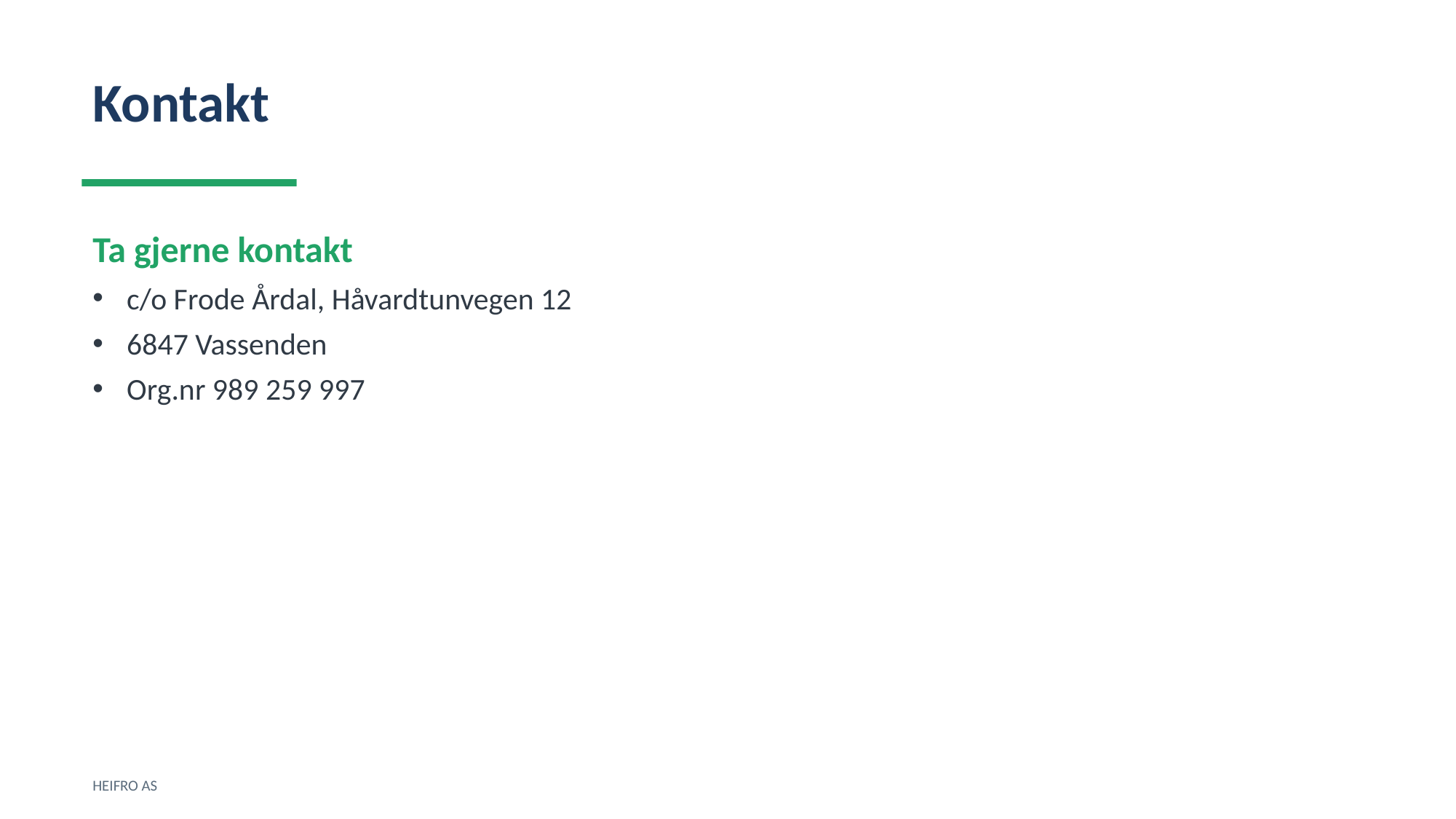

Kontakt

Ta gjerne kontakt
c/o Frode Årdal, Håvardtunvegen 12
6847 Vassenden
Org.nr 989 259 997
HEIFRO AS